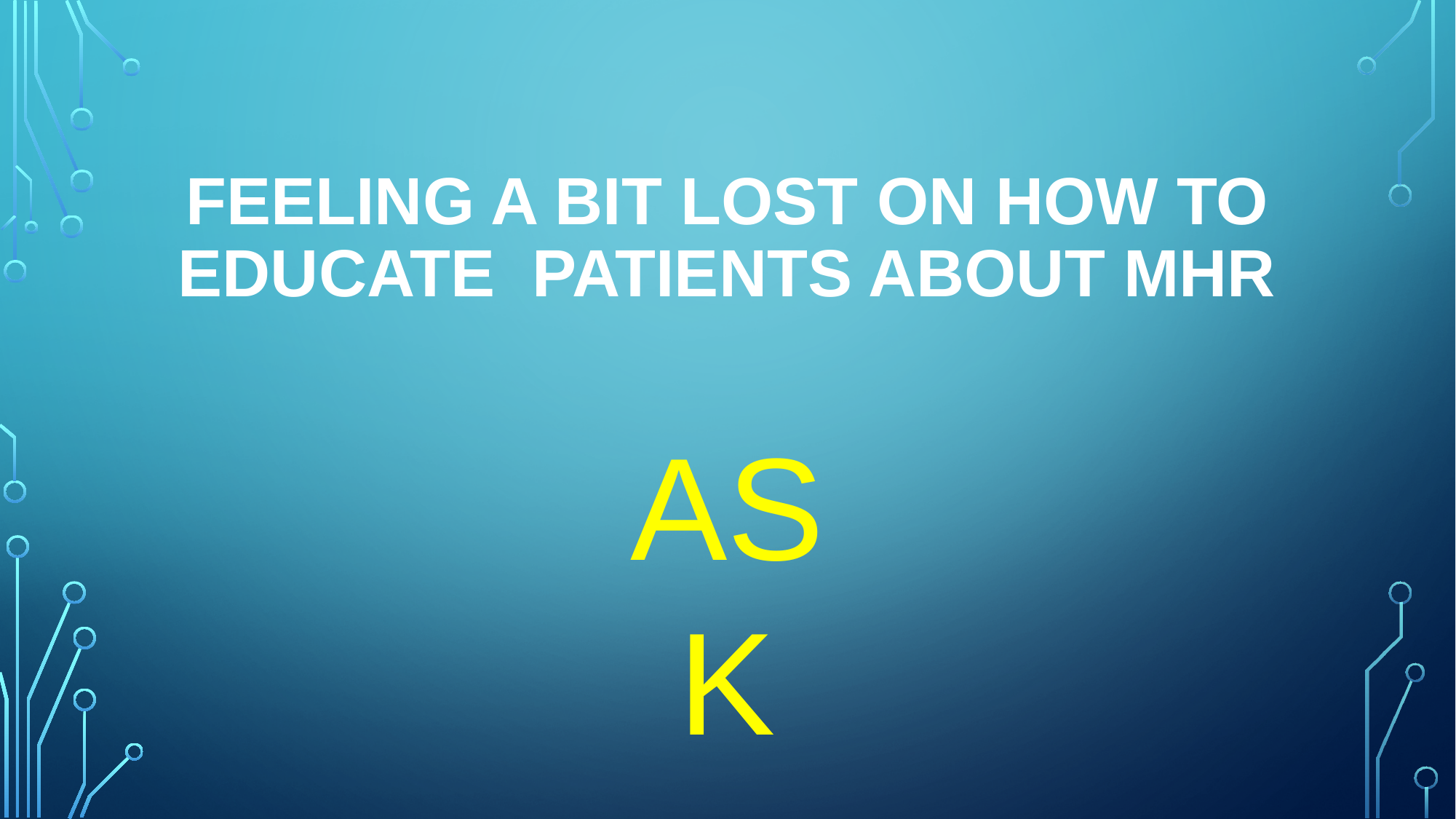

# feeling a bit lost on how to educate  patients about MHR
ASK